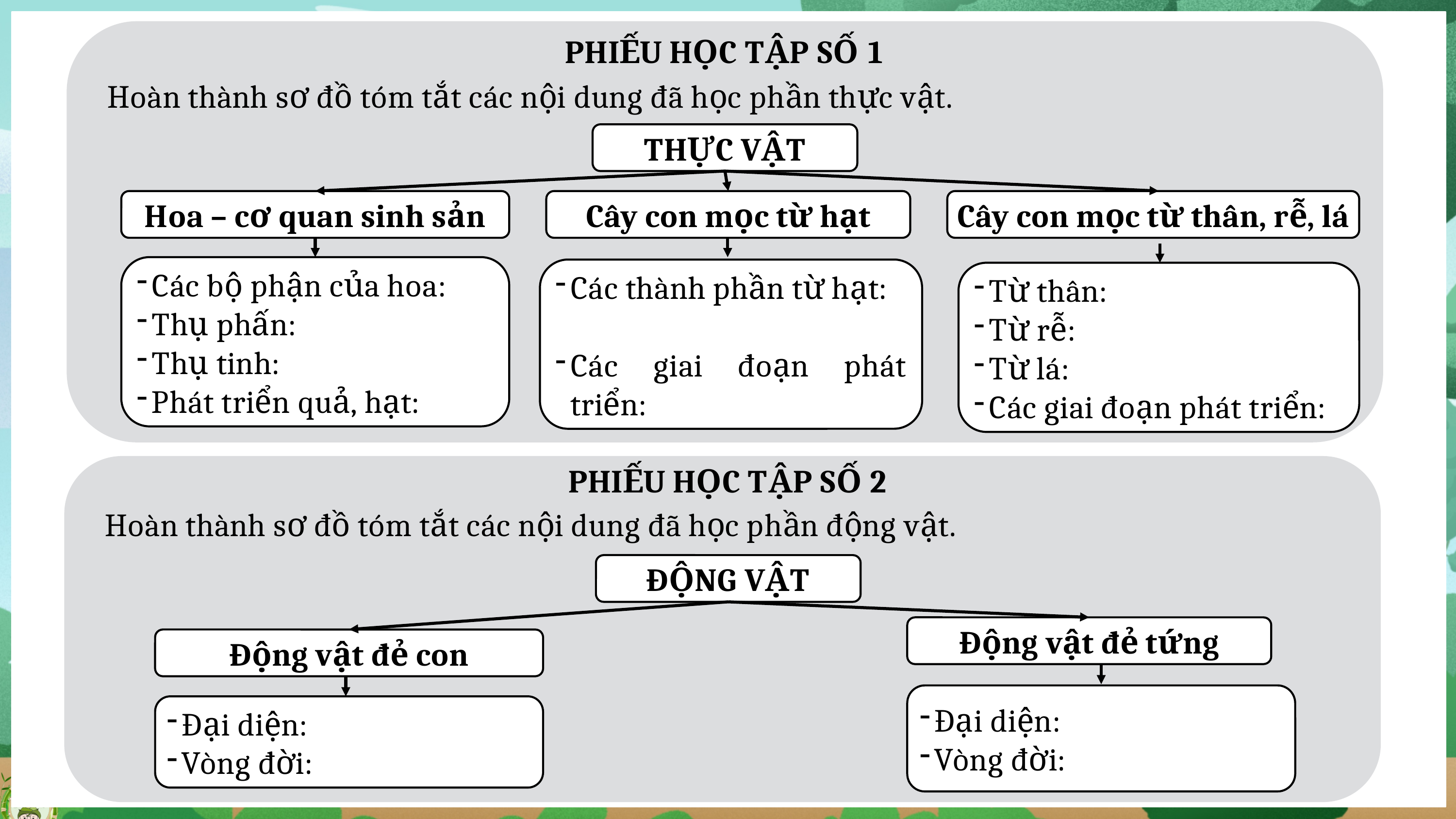

PHIẾU HỌC TẬP SỐ 1
Hoàn thành sơ đồ tóm tắt các nội dung đã học phần thực vật.
THỰC VẬT
Hoa – cơ quan sinh sản
Cây con mọc từ hạt
Cây con mọc từ thân, rễ, lá
Các bộ phận của hoa:
Thụ phấn:
Thụ tinh:
Phát triển quả, hạt:
Các thành phần từ hạt:

Các giai đoạn phát triển:
Từ thân:
Từ rễ:
Từ lá:
Các giai đoạn phát triển:

PHIẾU HỌC TẬP SỐ 2
Hoàn thành sơ đồ tóm tắt các nội dung đã học phần động vật.
ĐỘNG VẬT
Động vật đẻ tứng
Động vật đẻ con
Đại diện:
Vòng đời:
Đại diện:
Vòng đời: